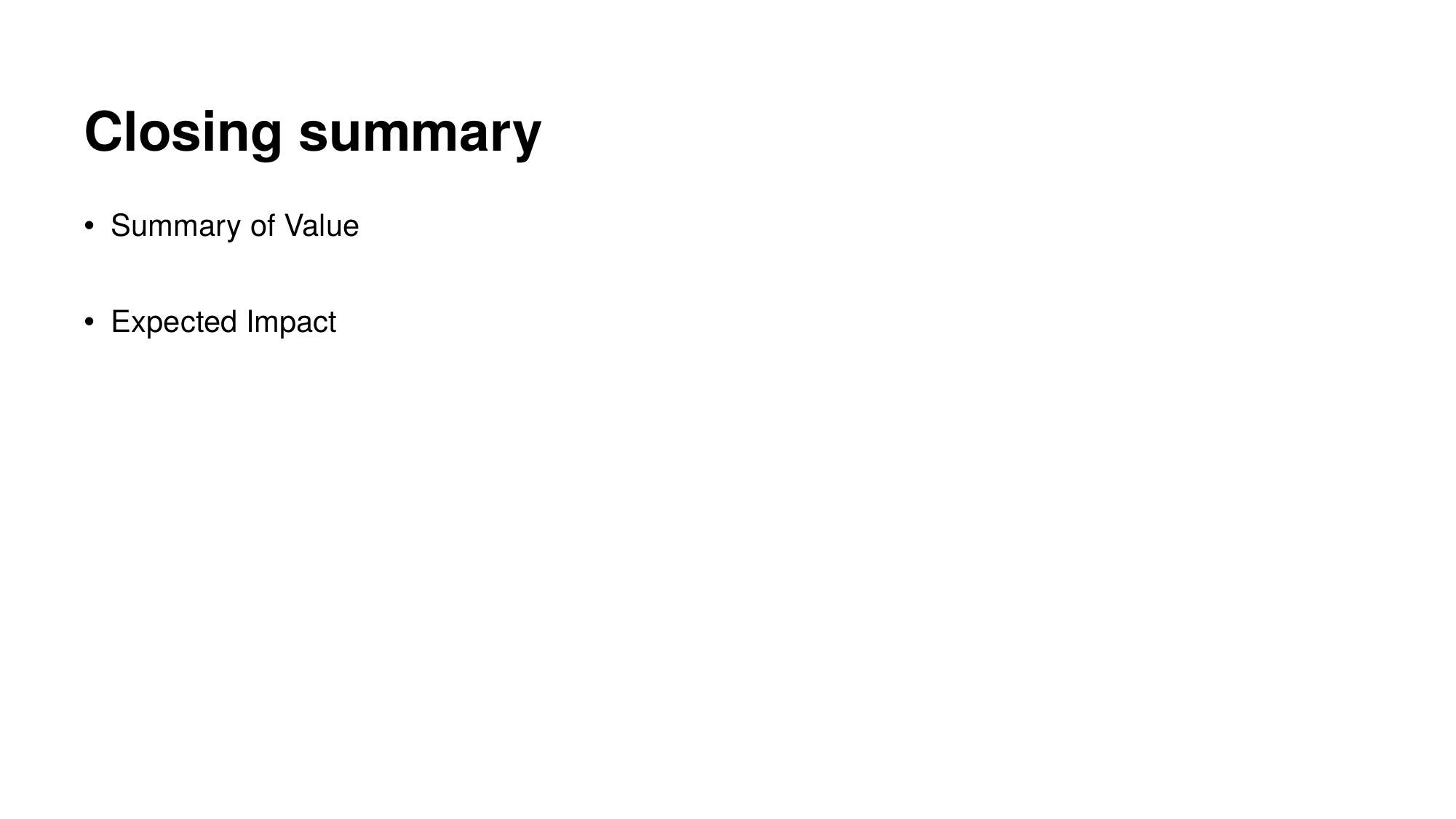

# Closing summary
Summary of Value

Expected Impact